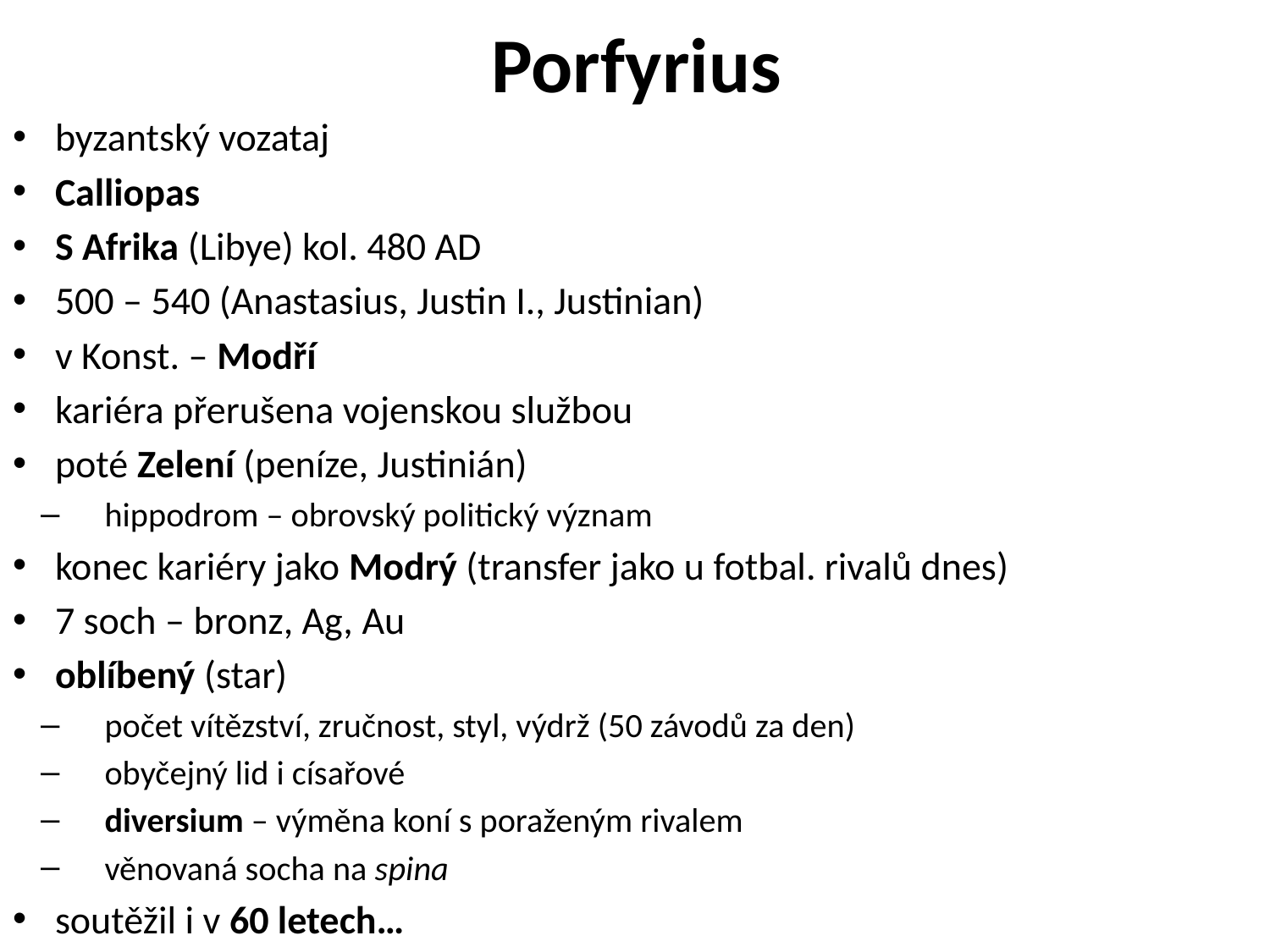

# Porfyrius
byzantský vozataj
Calliopas
S Afrika (Libye) kol. 480 AD
500 – 540 (Anastasius, Justin I., Justinian)
v Konst. – Modří
kariéra přerušena vojenskou službou
poté Zelení (peníze, Justinián)
hippodrom – obrovský politický význam
konec kariéry jako Modrý (transfer jako u fotbal. rivalů dnes)
7 soch – bronz, Ag, Au
oblíbený (star)
počet vítězství, zručnost, styl, výdrž (50 závodů za den)
obyčejný lid i císařové
diversium – výměna koní s poraženým rivalem
věnovaná socha na spina
soutěžil i v 60 letech…